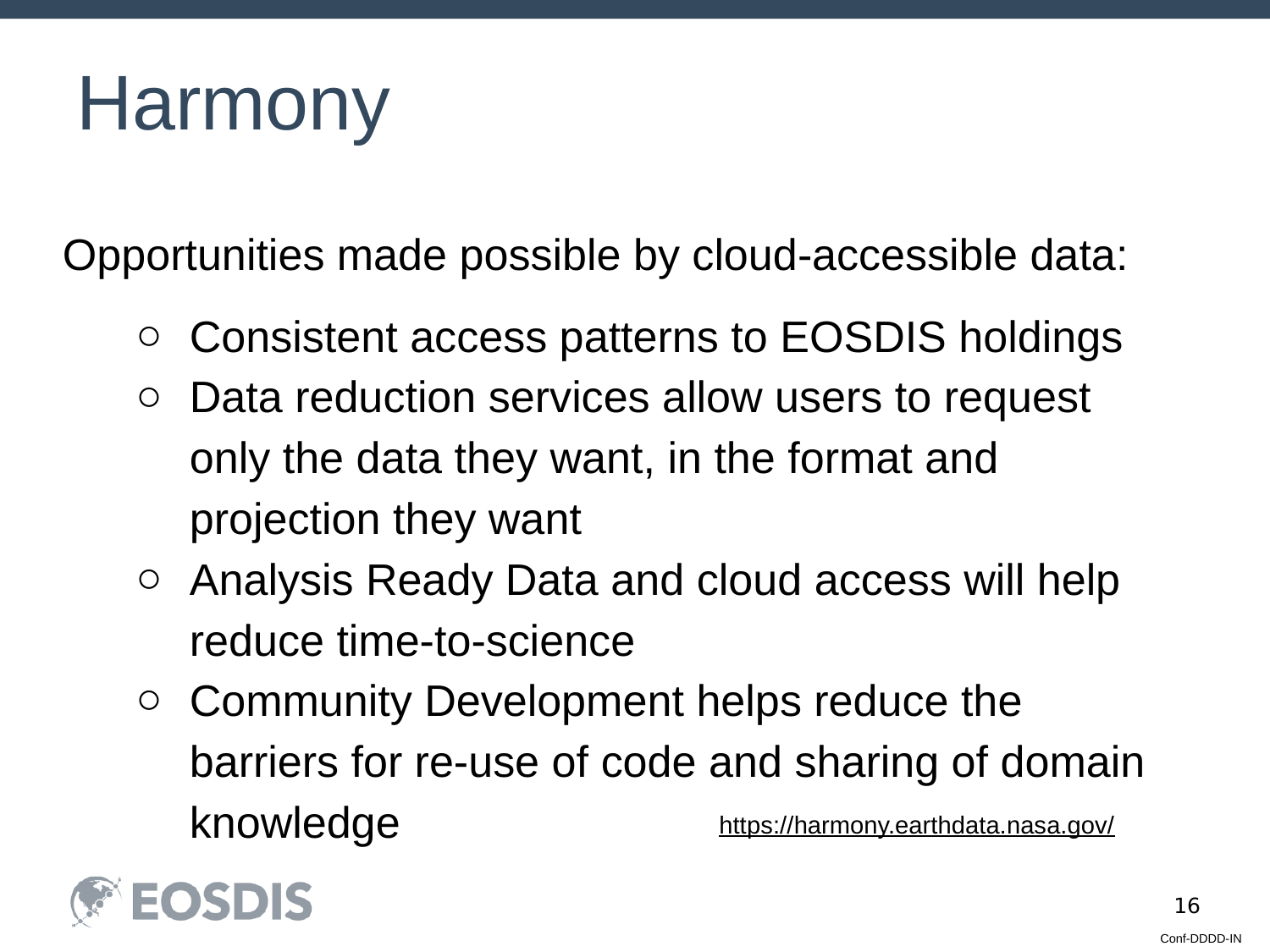

# Harmony
Opportunities made possible by cloud-accessible data:
Consistent access patterns to EOSDIS holdings
Data reduction services allow users to request only the data they want, in the format and projection they want
Analysis Ready Data and cloud access will help reduce time-to-science
Community Development helps reduce the barriers for re-use of code and sharing of domain knowledge

https://harmony.earthdata.nasa.gov/